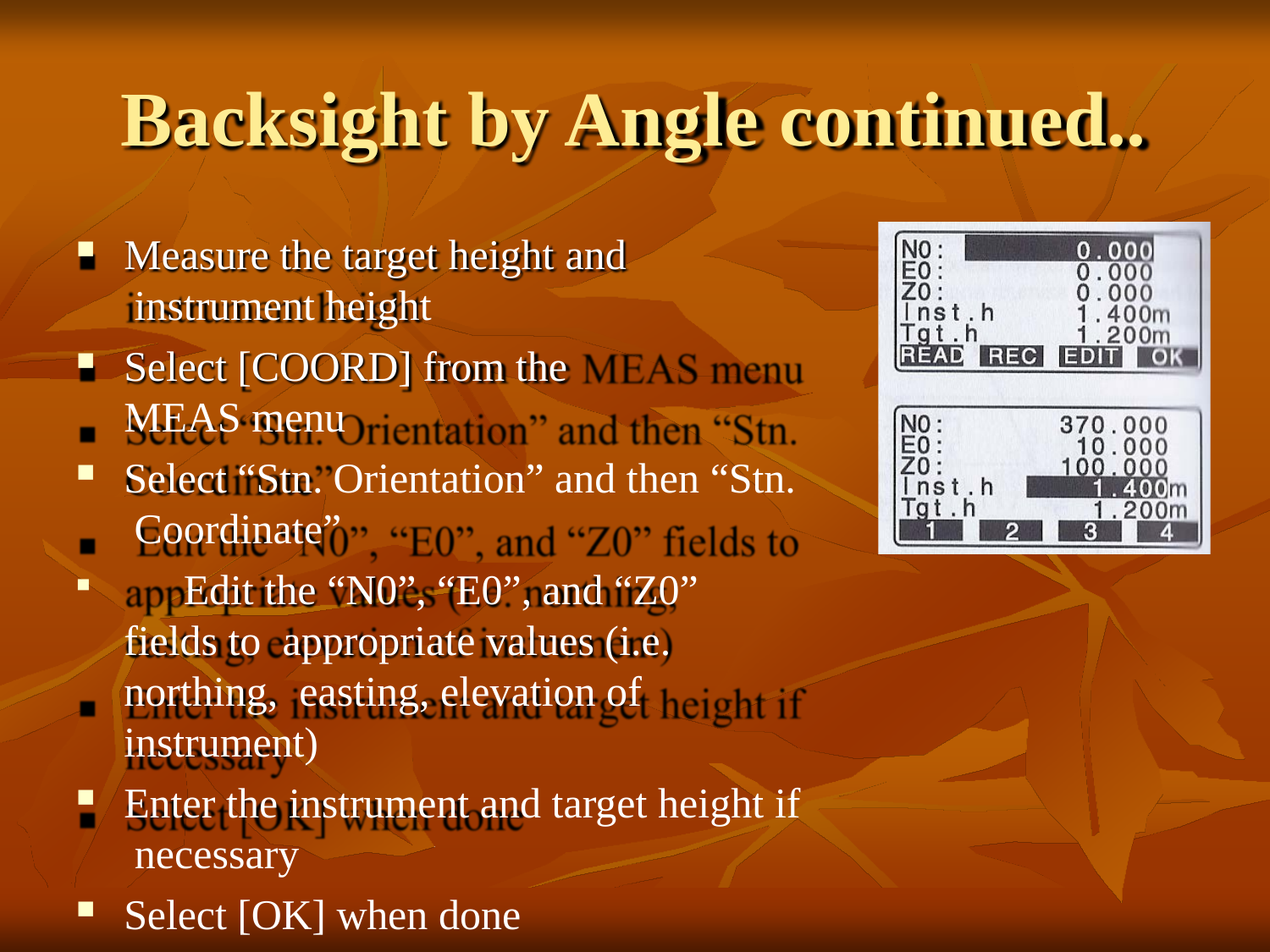

# Backsight by Angle continued..

Measure the target height and  instrument height
Select [COORD] from the MEAS menu
Select “Stn. Orientation” and then “Stn.  Coordinate”
	Edit the “N0”, “E0”, and “Z0” fields to  appropriate values (i.e. northing,  easting, elevation of instrument)
Enter the instrument and target height if  necessary
Select [OK] when done